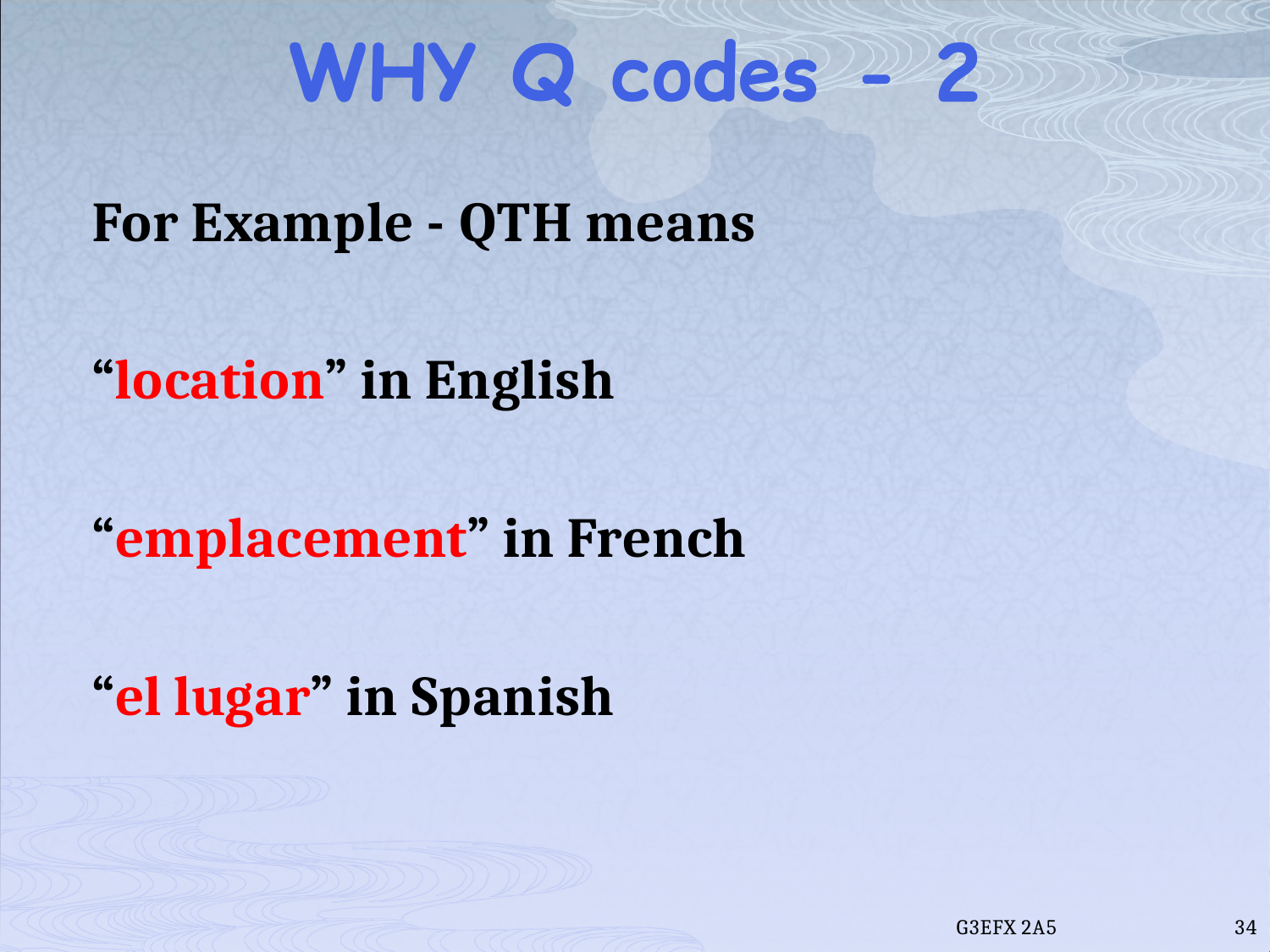

# WHY Q codes - 2
For Example - QTH means

“location” in English

“emplacement” in French

“el lugar” in Spanish
G3EFX 2A5
34